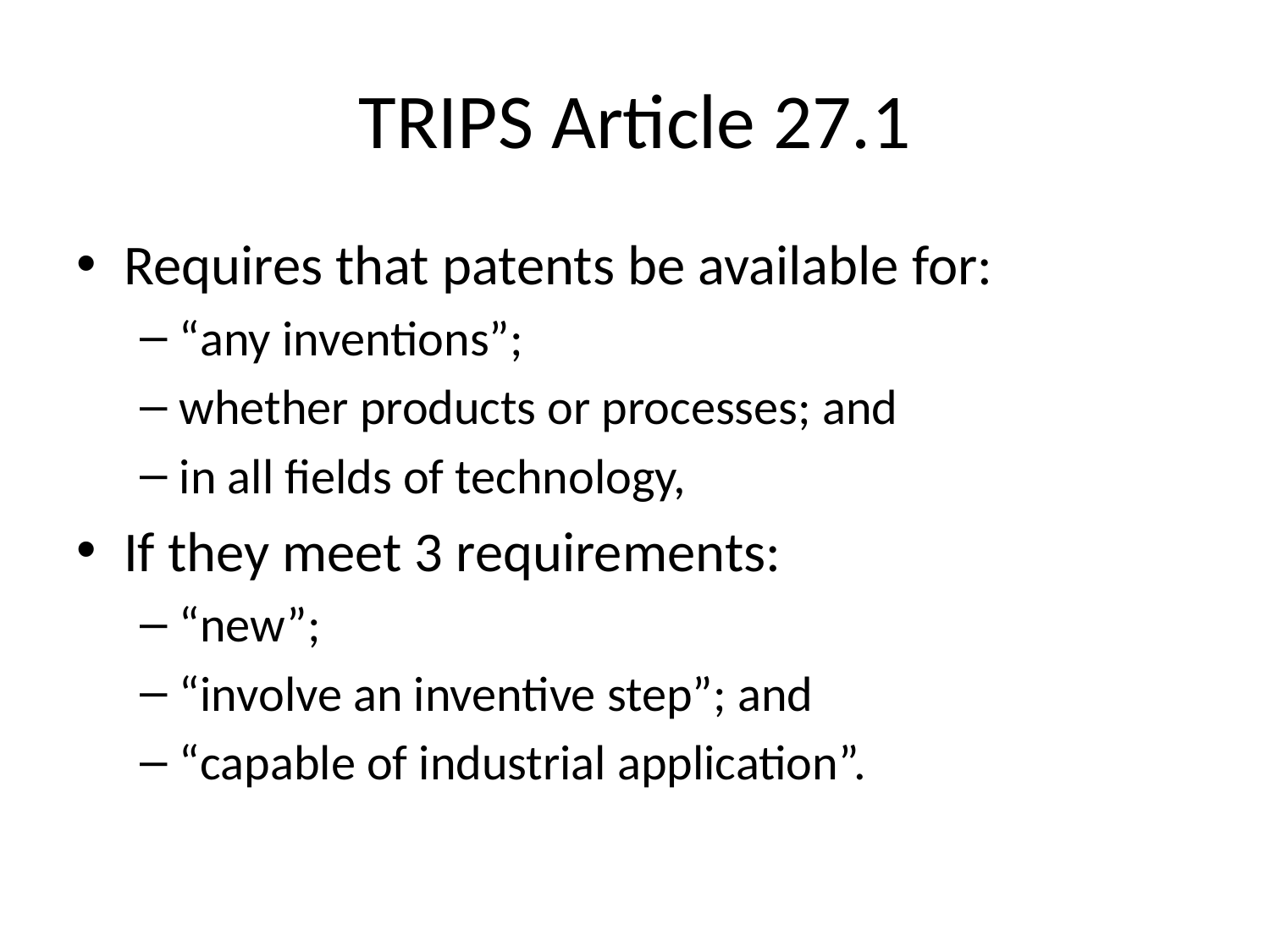

# TRIPS Article 27.1
Requires that patents be available for:
“any inventions”;
whether products or processes; and
in all fields of technology,
If they meet 3 requirements:
“new”;
“involve an inventive step”; and
“capable of industrial application”.